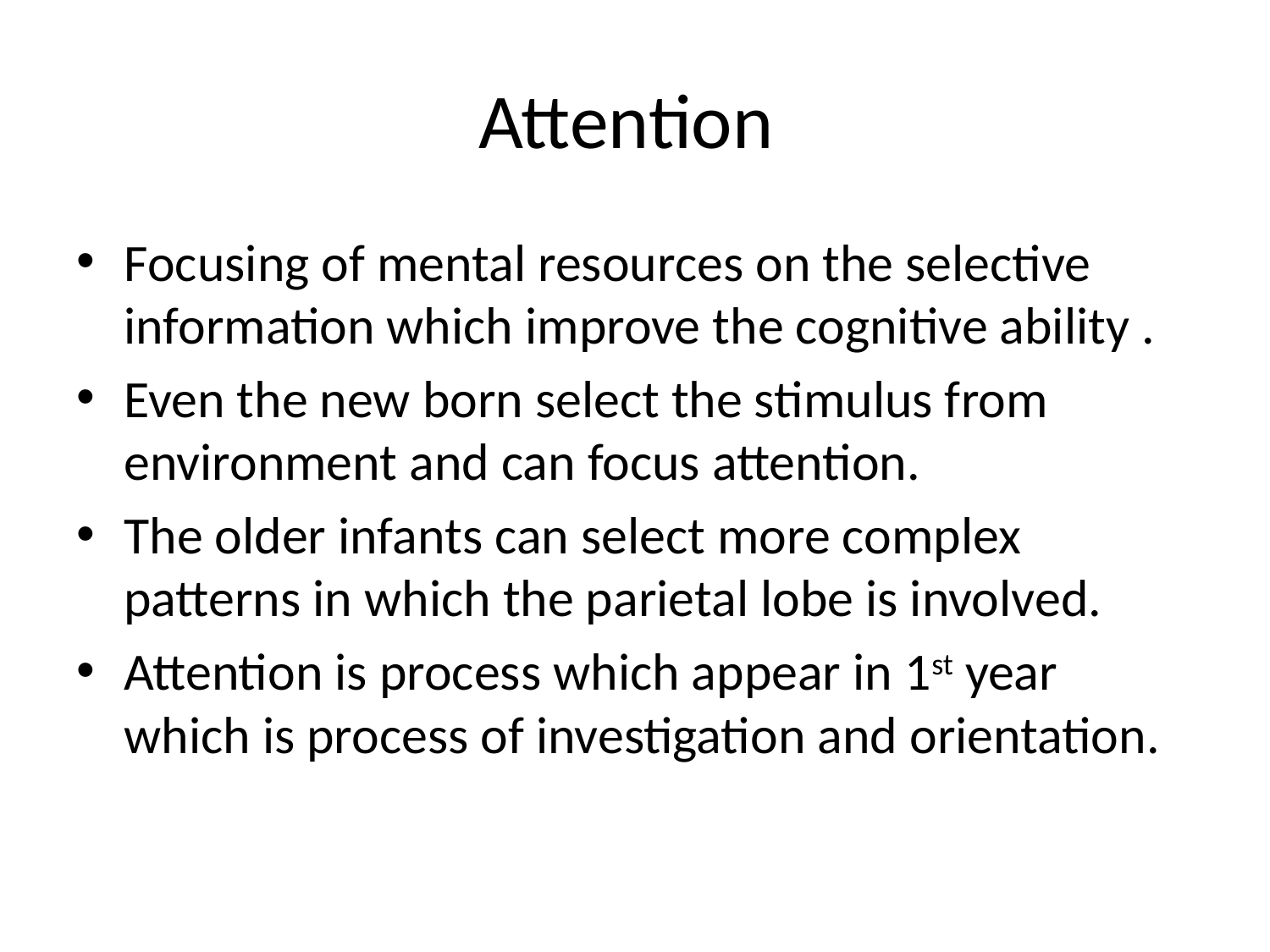

# Attention
Focusing of mental resources on the selective information which improve the cognitive ability .
Even the new born select the stimulus from environment and can focus attention.
The older infants can select more complex patterns in which the parietal lobe is involved.
Attention is process which appear in 1st year which is process of investigation and orientation.